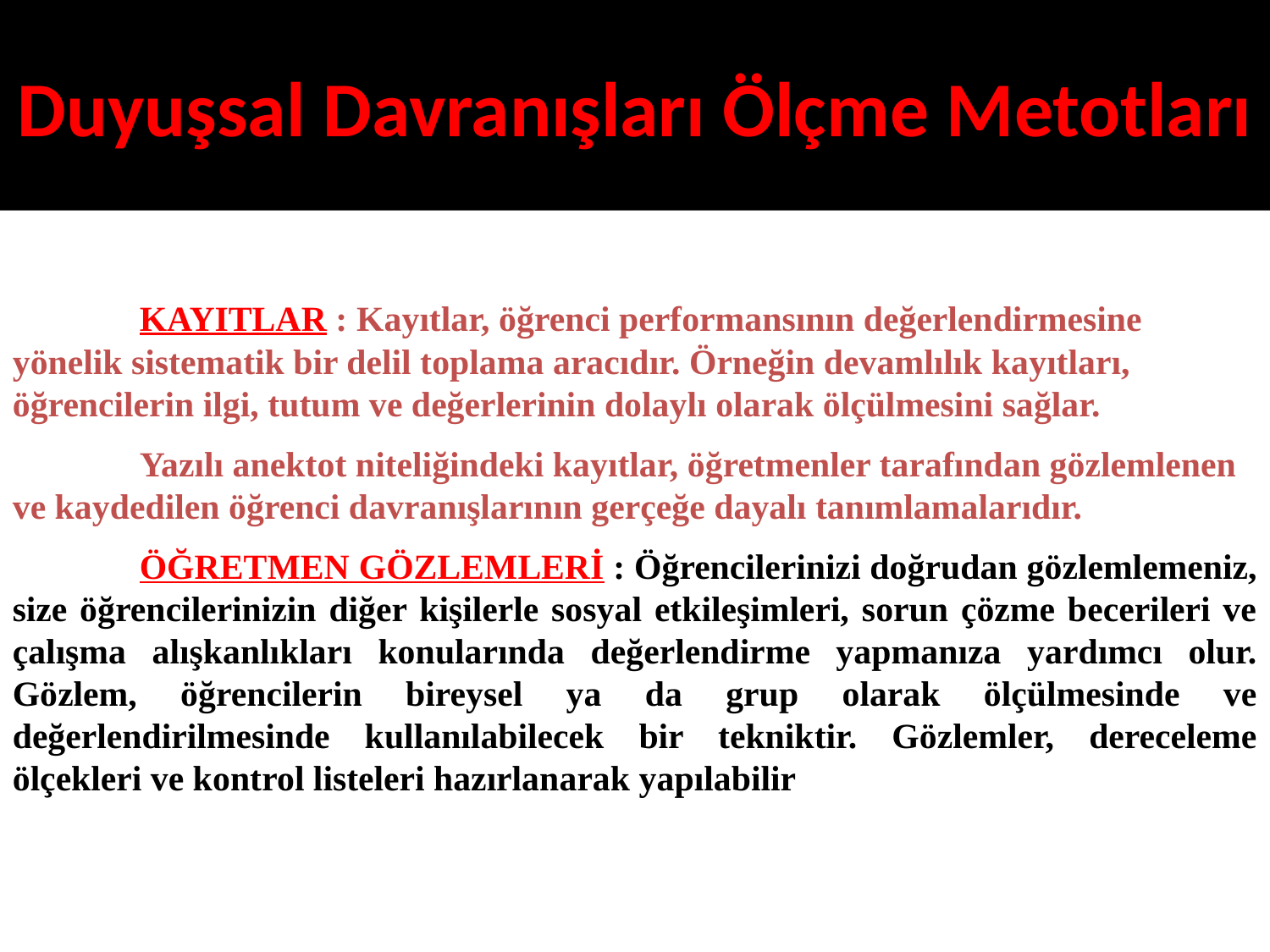

# Duyuşsal Davranışları Ölçme Metotları

	KAYITLAR : Kayıtlar, öğrenci performansının değerlendirmesine yönelik sistematik bir delil toplama aracıdır. Örneğin devamlılık kayıtları, öğrencilerin ilgi, tutum ve değerlerinin dolaylı olarak ölçülmesini sağlar.
	Yazılı anektot niteliğindeki kayıtlar, öğretmenler tarafından gözlemlenen ve kaydedilen öğrenci davranışlarının gerçeğe dayalı tanımlamalarıdır.
	ÖĞRETMEN GÖZLEMLERİ : Öğrencilerinizi doğrudan gözlemlemeniz, size öğrencilerinizin diğer kişilerle sosyal etkileşimleri, sorun çözme becerileri ve çalışma alışkanlıkları konularında değerlendirme yapmanıza yardımcı olur. Gözlem, öğrencilerin bireysel ya da grup olarak ölçülmesinde ve değerlendirilmesinde kullanılabilecek bir tekniktir. Gözlemler, dereceleme ölçekleri ve kontrol listeleri hazırlanarak yapılabilir